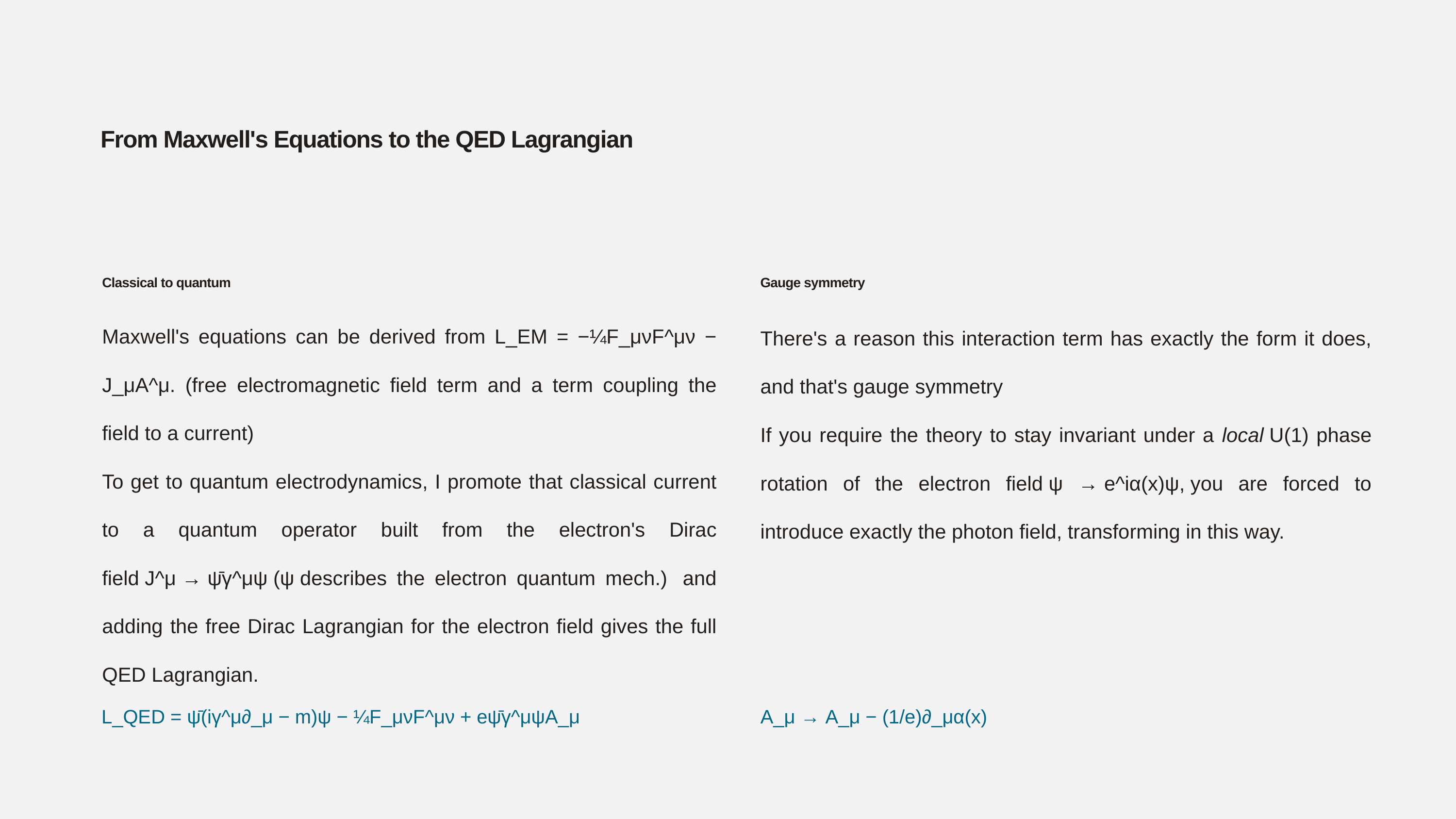

From Maxwell's Equations to the QED Lagrangian
Classical to quantum
Gauge symmetry
Maxwell's equations can be derived from L_EM = −¼F_μνF^μν − J_μA^μ. (free electromagnetic field term and a term coupling the field to a current)
To get to quantum electrodynamics, I promote that classical current to a quantum operator built from the electron's Dirac field J^μ → ψ̄γ^μψ (ψ describes the electron quantum mech.)  and adding the free Dirac Lagrangian for the electron field gives the full QED Lagrangian.
There's a reason this interaction term has exactly the form it does, and that's gauge symmetry
If you require the theory to stay invariant under a local U(1) phase rotation of the electron field ψ → e^iα(x)ψ, you are forced to introduce exactly the photon field, transforming in this way.
L_QED = ψ̄(iγ^μ∂_μ − m)ψ − ¼F_μνF^μν + eψ̄γ^μψA_μ
A_μ → A_μ − (1/e)∂_μα(x)